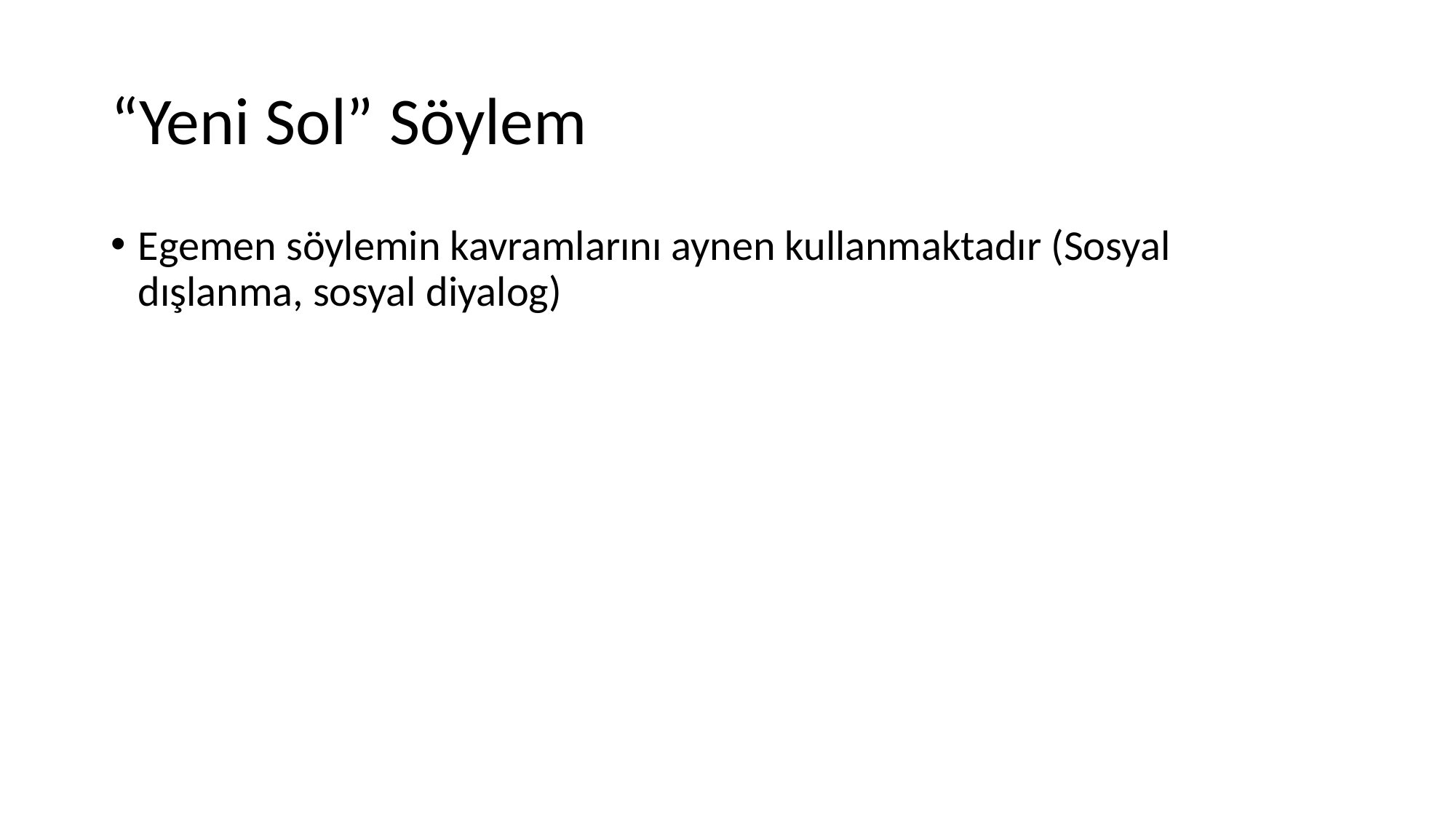

# “Yeni Sol” Söylem
Egemen söylemin kavramlarını aynen kullanmaktadır (Sosyal dışlanma, sosyal diyalog)